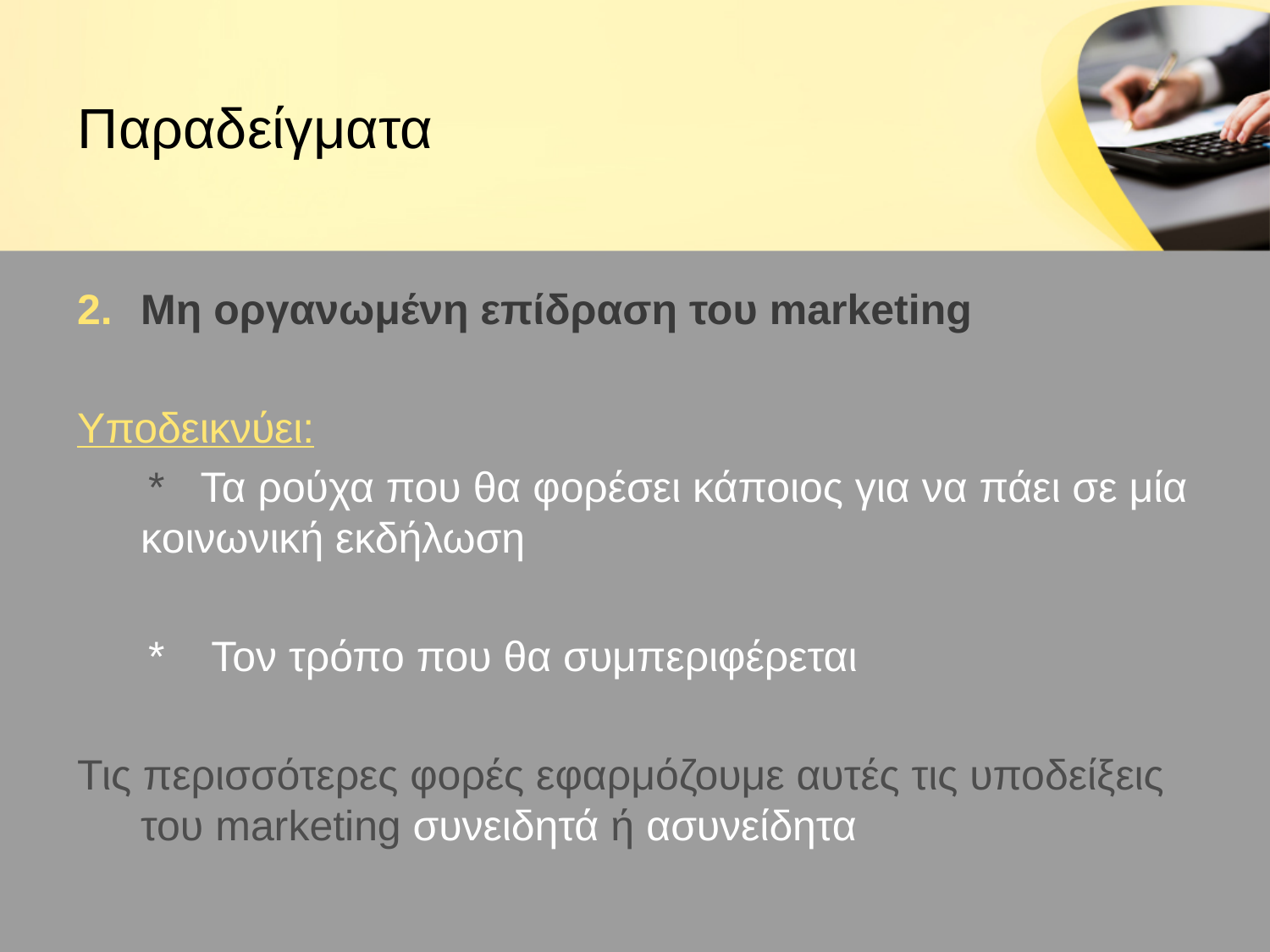

# Παραδείγματα
Μη οργανωμένη επίδραση του marketing

Υποδεικνύει:
      *   Τα ρούχα που θα φορέσει κάποιος για να πάει σε μία κοινωνική εκδήλωση

      *    Τον τρόπο που θα συμπεριφέρεται

Τις περισσότερες φορές εφαρμόζουμε αυτές τις υποδείξεις του marketing συνειδητά ή ασυνείδητα